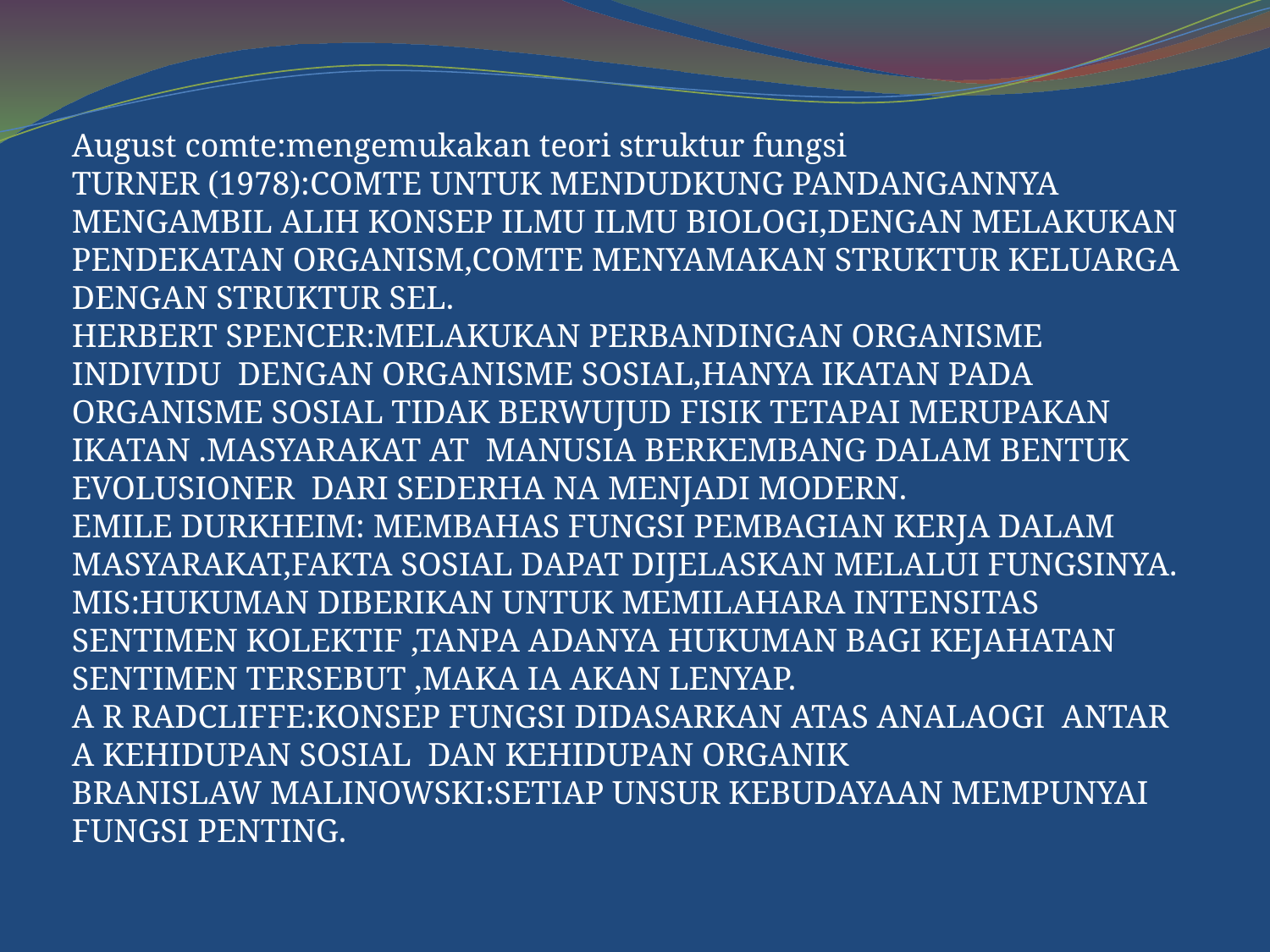

August comte:mengemukakan teori struktur fungsi
TURNER (1978):COMTE UNTUK MENDUDKUNG PANDANGANNYA  MENGAMBIL ALIH KONSEP ILMU ILMU BIOLOGI,DENGAN MELAKUKAN PENDEKATAN ORGANISM,COMTE MENYAMAKAN STRUKTUR KELUARGA DENGAN STRUKTUR SEL.
HERBERT SPENCER:MELAKUKAN PERBANDINGAN ORGANISME INDIVIDU  DENGAN ORGANISME SOSIAL,HANYA IKATAN PADA ORGANISME SOSIAL TIDAK BERWUJUD FISIK TETAPAI MERUPAKAN  IKATAN .MASYARAKAT AT  MANUSIA BERKEMBANG DALAM BENTUK EVOLUSIONER  DARI SEDERHA NA MENJADI MODERN.
EMILE DURKHEIM: MEMBAHAS FUNGSI PEMBAGIAN KERJA DALAM MASYARAKAT,FAKTA SOSIAL DAPAT DIJELASKAN MELALUI FUNGSINYA. MIS:HUKUMAN DIBERIKAN UNTUK MEMILAHARA INTENSITAS SENTIMEN KOLEKTIF ,TANPA ADANYA HUKUMAN BAGI KEJAHATAN SENTIMEN TERSEBUT ,MAKA IA AKAN LENYAP.
A R RADCLIFFE:KONSEP FUNGSI DIDASARKAN ATAS ANALAOGI  ANTAR A KEHIDUPAN SOSIAL  DAN KEHIDUPAN ORGANIK
BRANISLAW MALINOWSKI:SETIAP UNSUR KEBUDAYAAN MEMPUNYAI FUNGSI PENTING.